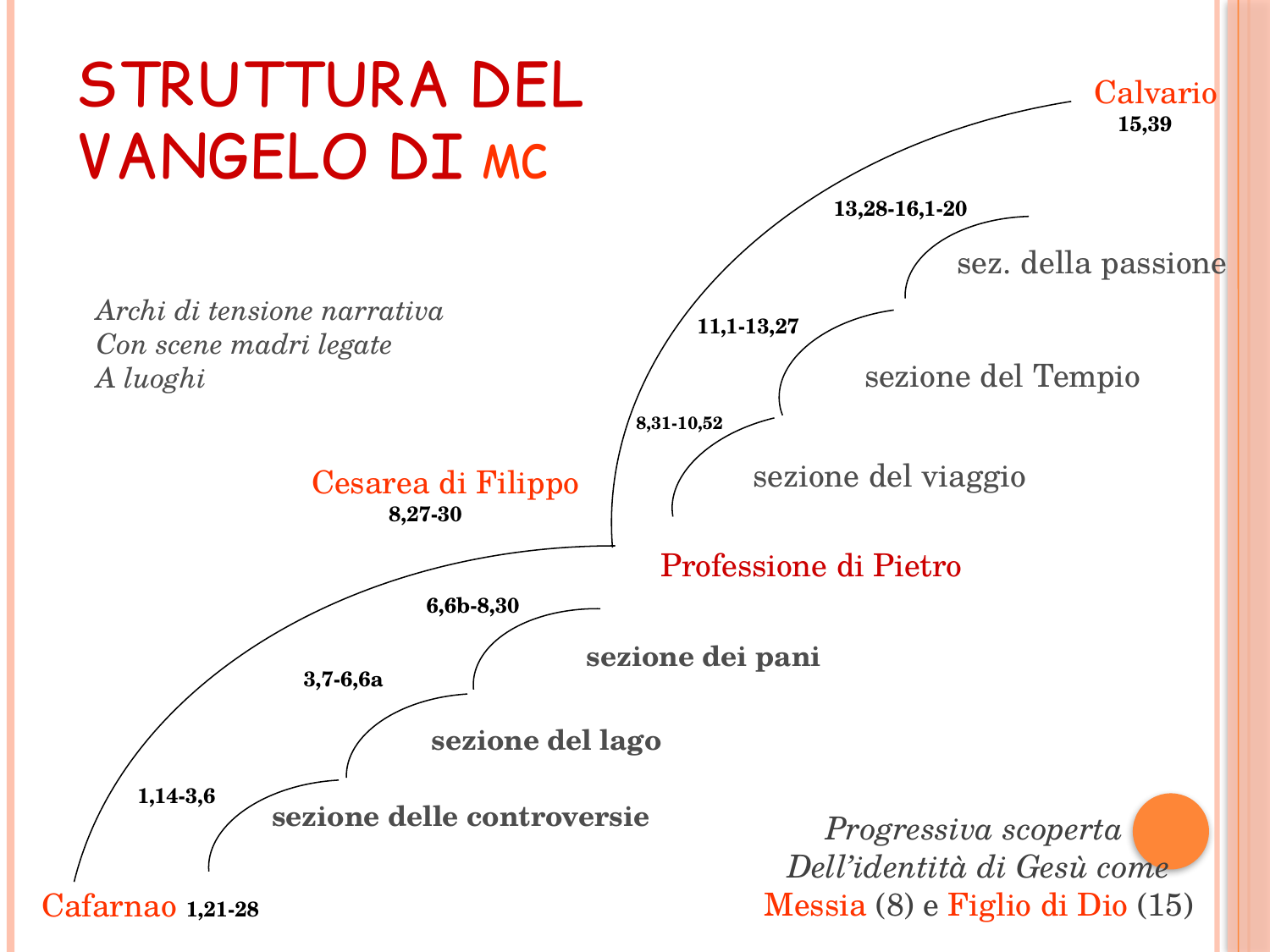

# Struttura del vangelo di Mc
Calvario
    15,39

13,28-16,1-20

sez. della passione
Archi di tensione narrativa
Con scene madri legate
A luoghi
11,1-13,27

sezione del Tempio
8,31-10,52

sezione del viaggio
Cesarea di Filippo
             8,27-30
Professione di Pietro

6,6b-8,30

sezione dei pani
3,7-6,6a

sezione del lago
1,14-3,6

sezione delle controversie
Progressiva scoperta
Dell’identità di Gesù come
Messia (8) e Figlio di Dio (15)
Cafarnao 1,21-28